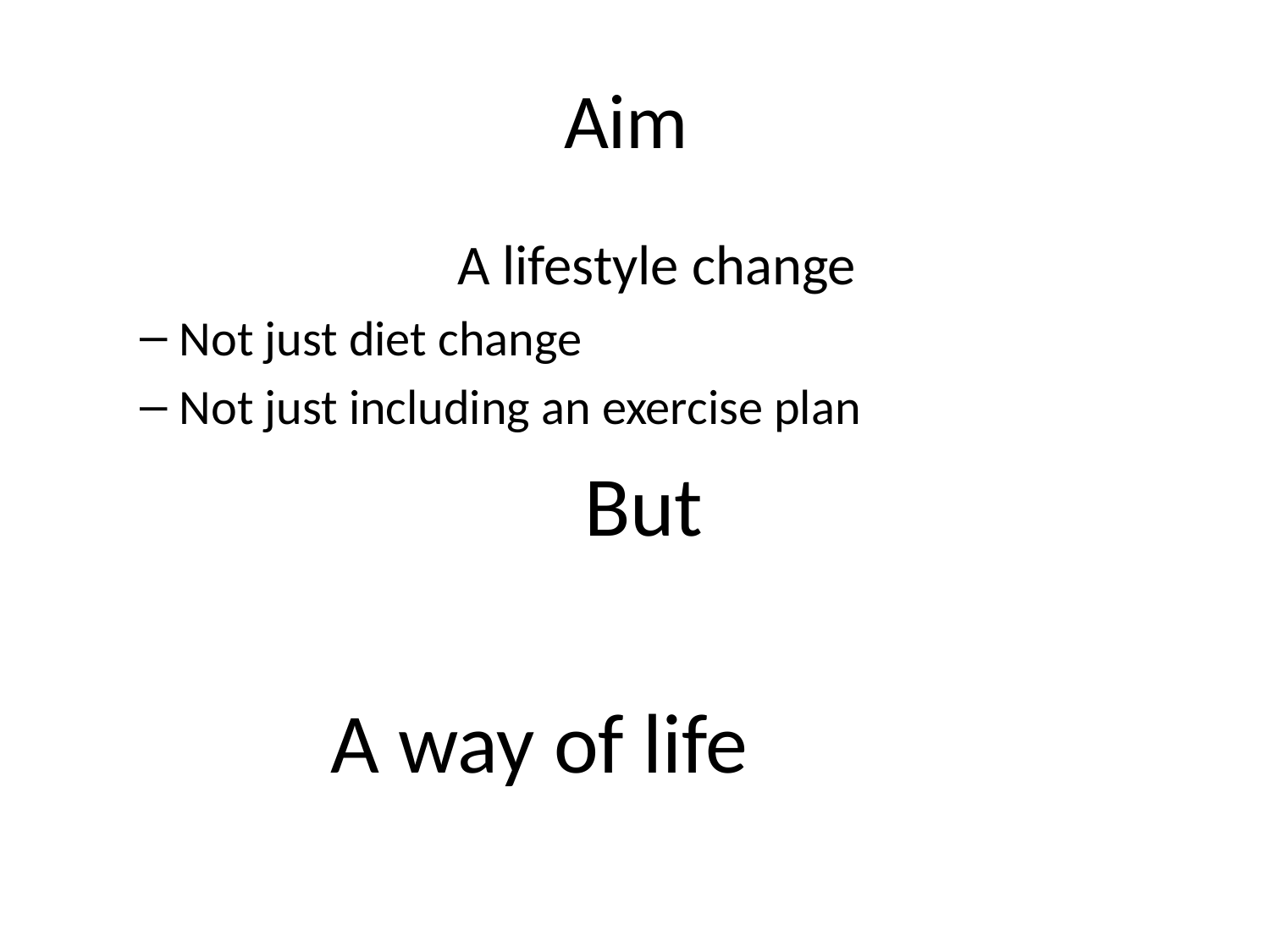

# Aim
			A lifestyle change
Not just diet change
Not just including an exercise plan
		But

A way of life